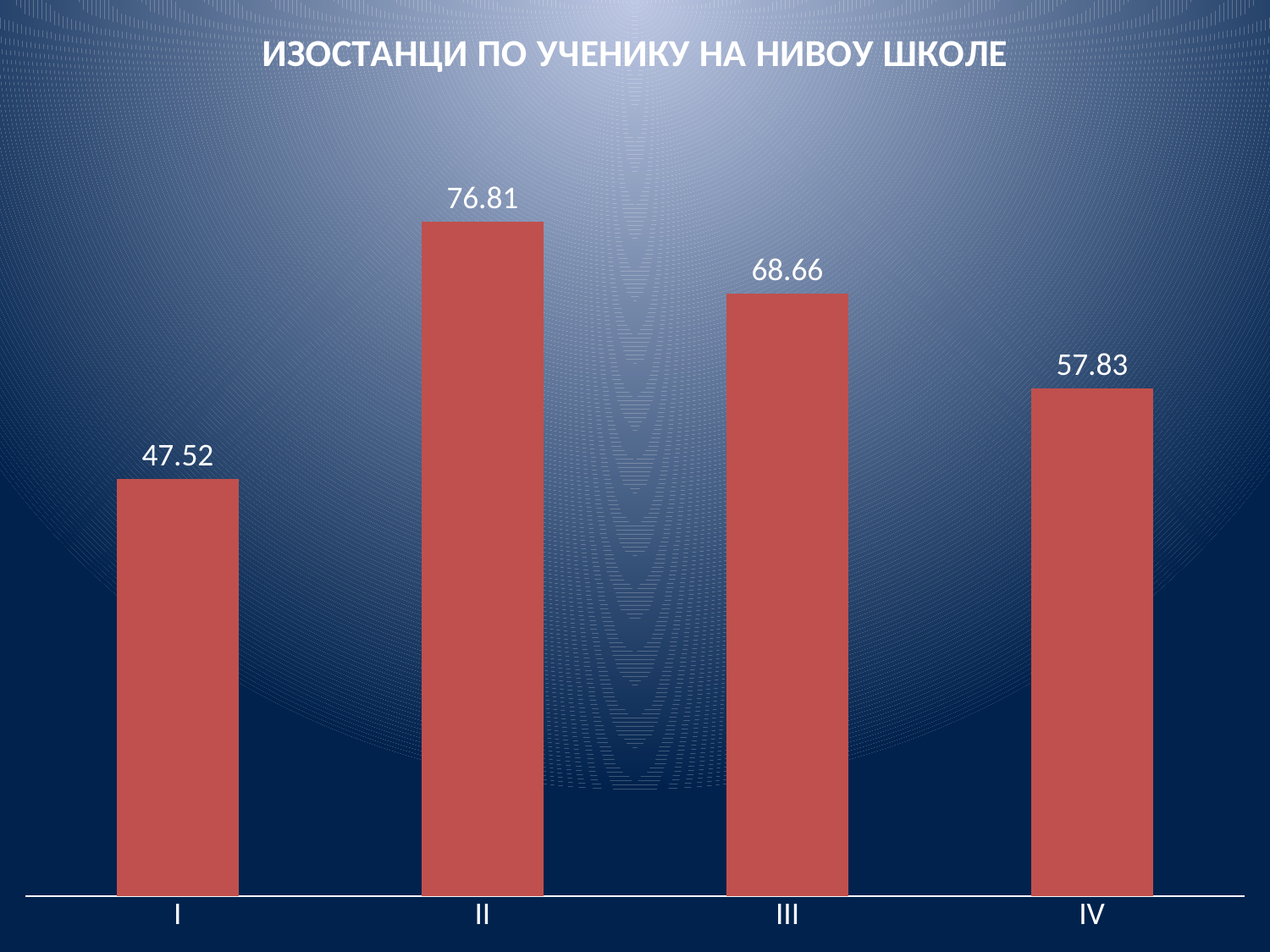

### Chart: ИЗОСТАНЦИ ПО УЧЕНИКУ НА НИВОУ ШКОЛЕ

| Category |  |
|---|---|
| I | 47.52 |
| II | 76.81 |
| III | 68.66 |
| IV | 57.83 |